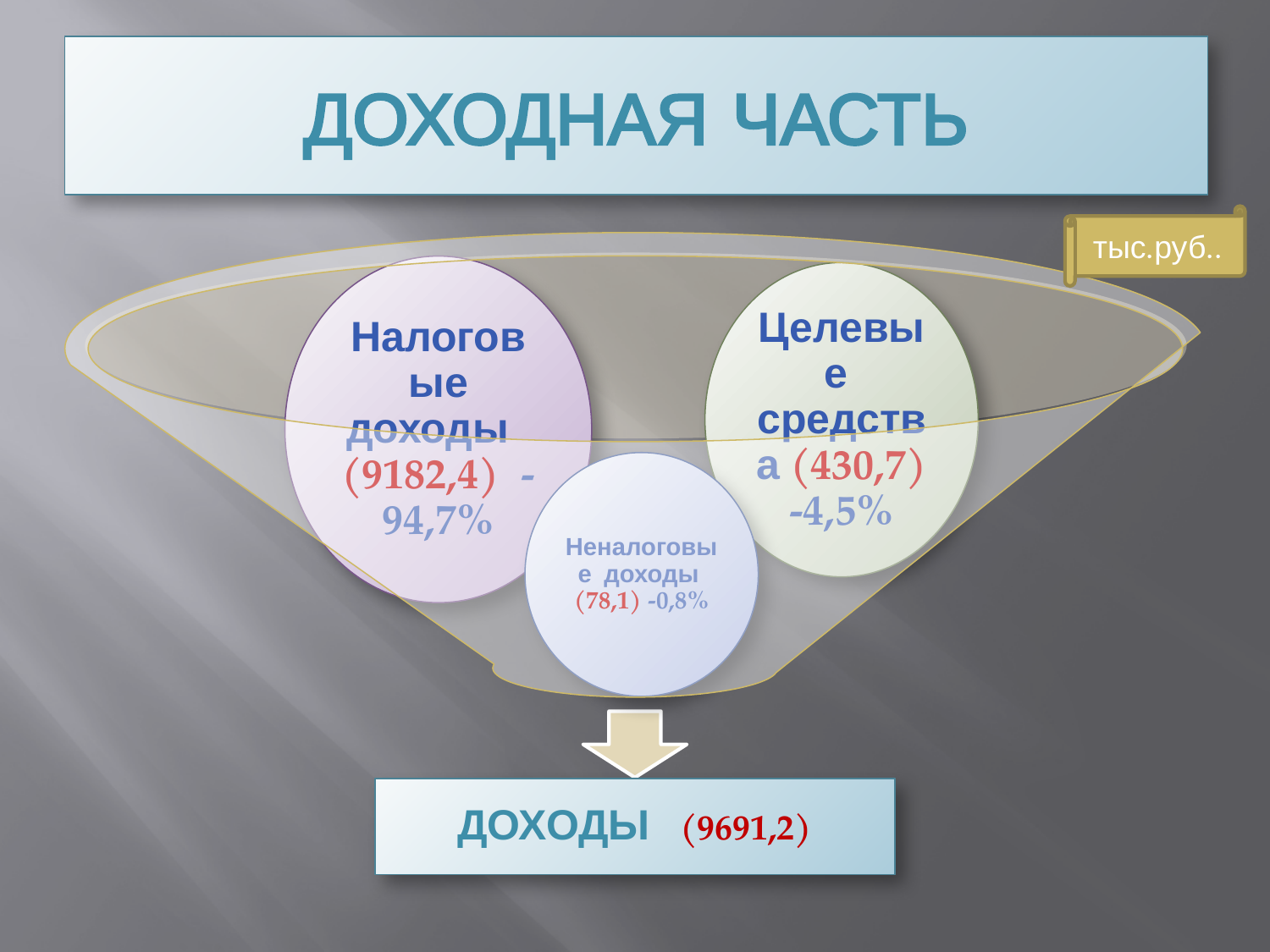

# ДОХОДНАЯ ЧАСТЬ
тыс.руб..
ДОХОДЫ   (9691,2)
Целевые  средства (430,7) -4,5%
Налоговые доходы   (9182,4)  - 94,7%
Неналоговые  доходы  (78,1) -0,8%